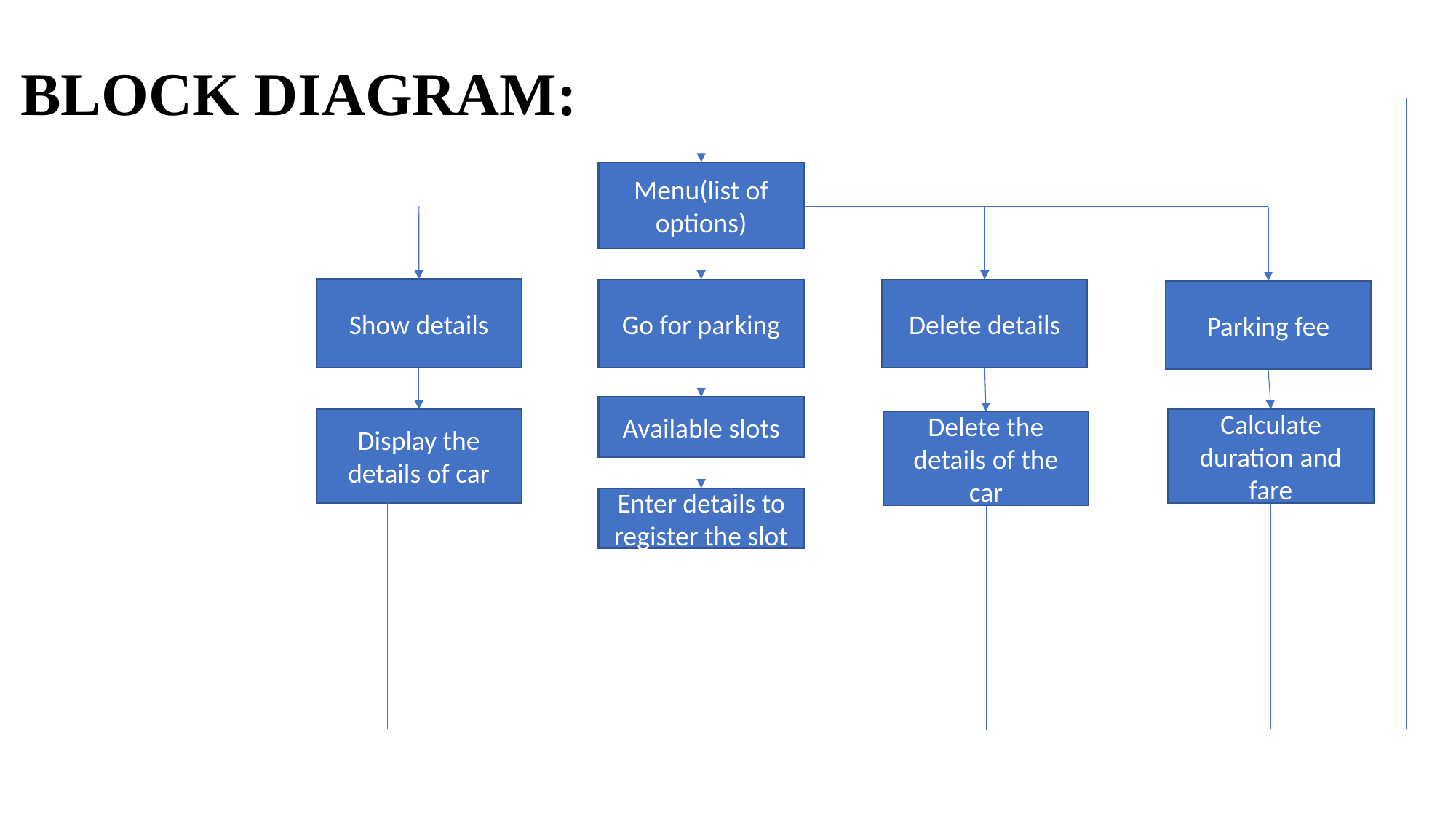

# BLOCK DIAGRAM:
Menu(list of options)
Show details
Go for parking
Delete details
Parking fee

Available slots
Display the details of car
Calculate duration and fare
Delete the details of the car
Enter details to register the slot